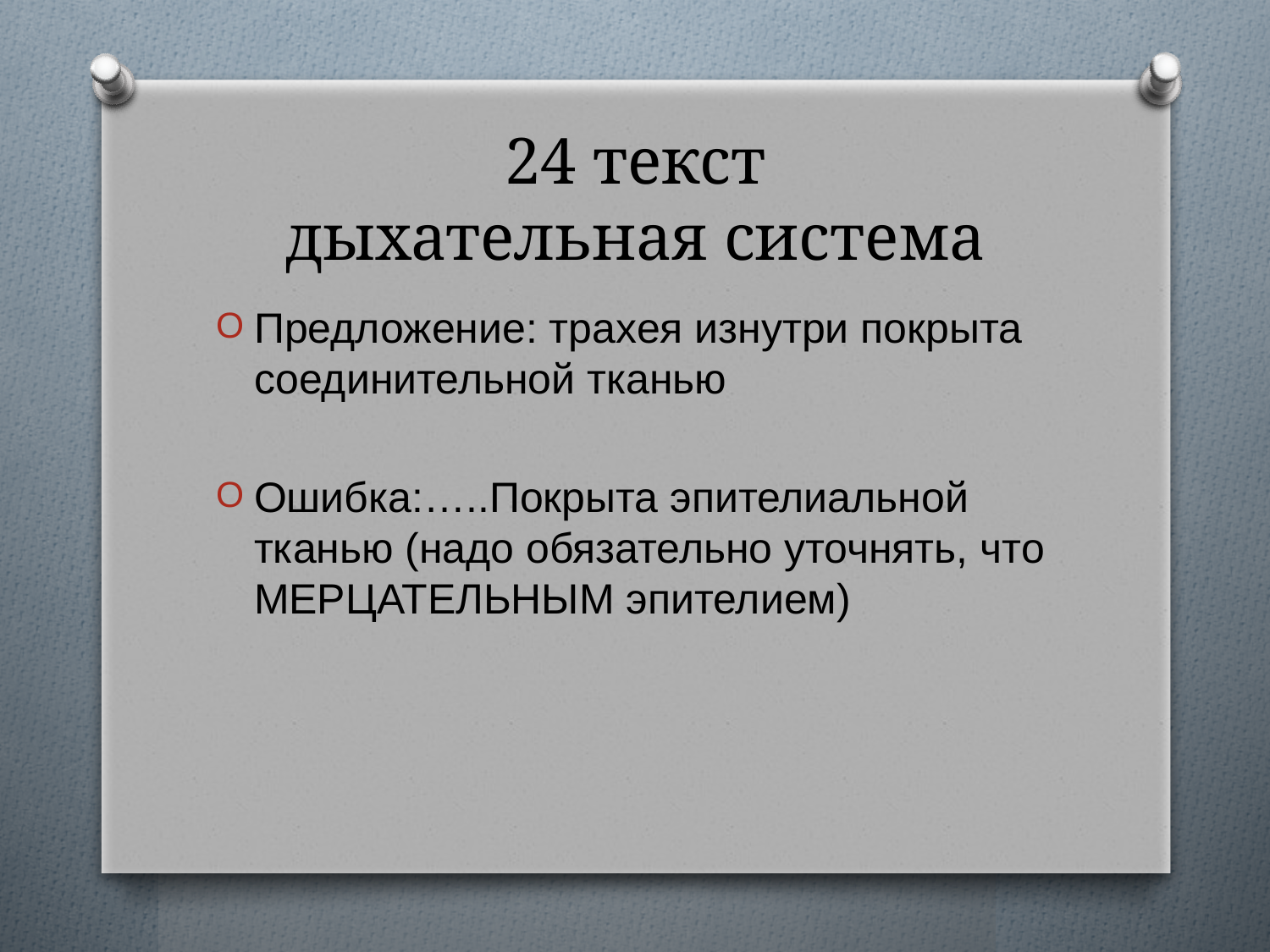

# 24 текст дыхательная система
Предложение: трахея изнутри покрыта соединительной тканью

Ошибка:…..Покрыта эпителиальной тканью (надо обязательно уточнять, что МЕРЦАТЕЛЬНЫМ эпителием)